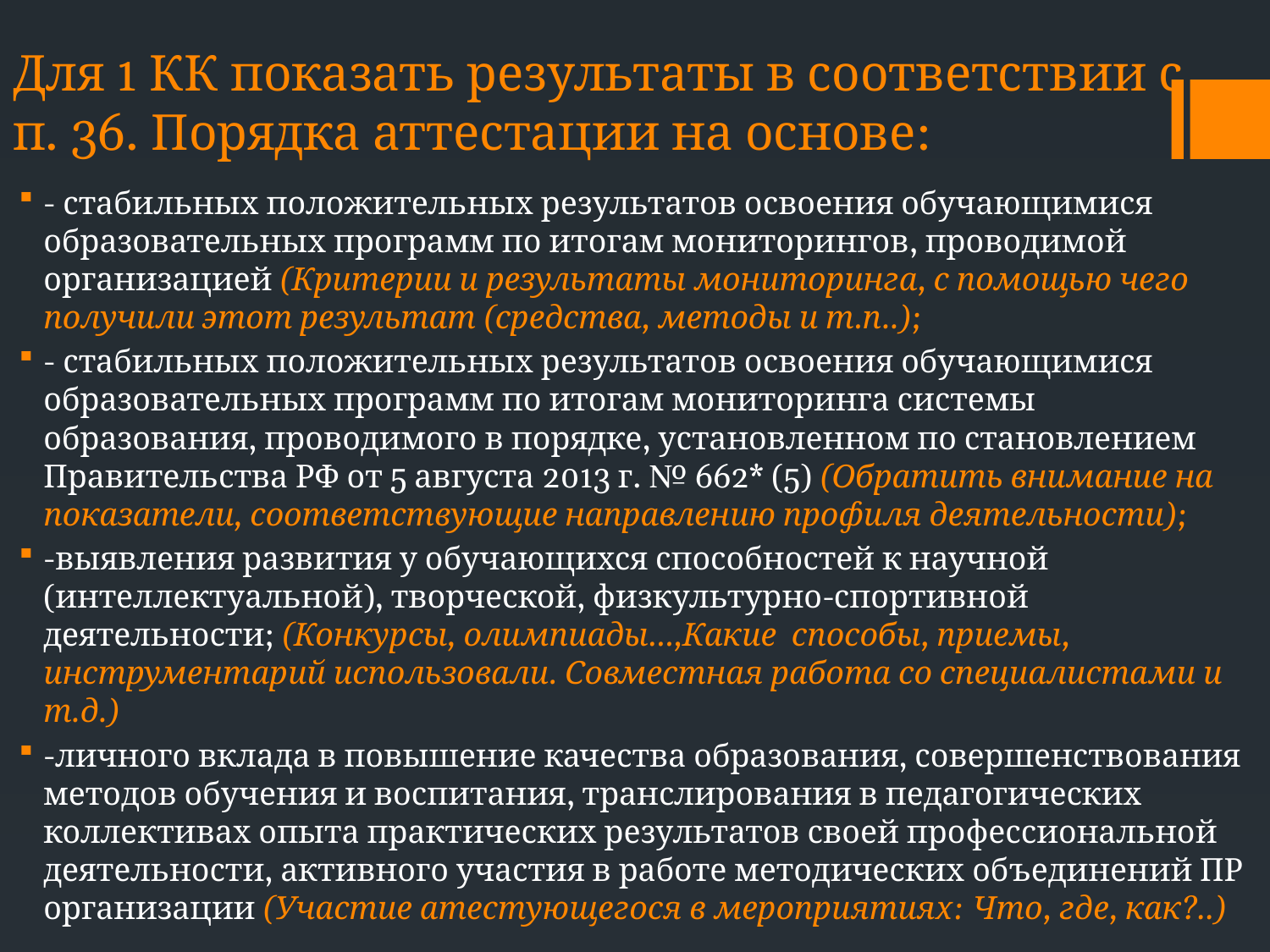

# Для 1 КК показать результаты в соответствии с п. 36. Порядка аттестации на основе:
- стабильных положительных результатов освоения обучающимися образовательных программ по итогам мониторингов, проводимой организацией (Критерии и результаты мониторинга, с помощью чего получили этот результат (средства, методы и т.п..);
- стабильных положительных результатов освоения обучающимися образовательных программ по итогам мониторинга системы образования, проводимого в порядке, установленном по становлением Правительства РФ от 5 августа 2013 г. № 662* (5) (Обратить внимание на  показатели, соответствующие направлению профиля деятельности);
-выявления развития у обучающихся способностей к научной (интеллектуальной), творческой, физкультурно-спортивной деятельности; (Конкурсы, олимпиады…,Какие  способы, приемы, инструментарий использовали. Совместная работа со специалистами и т.д.)
-личного вклада в повышение качества образования, совершенствования методов обучения и воспитания, транслирования в педагогических коллективах опыта практических результатов своей профессиональной деятельности, активного участия в работе методических объединений ПР организации (Участие атестующегося в мероприятиях: Что, где, как?..)